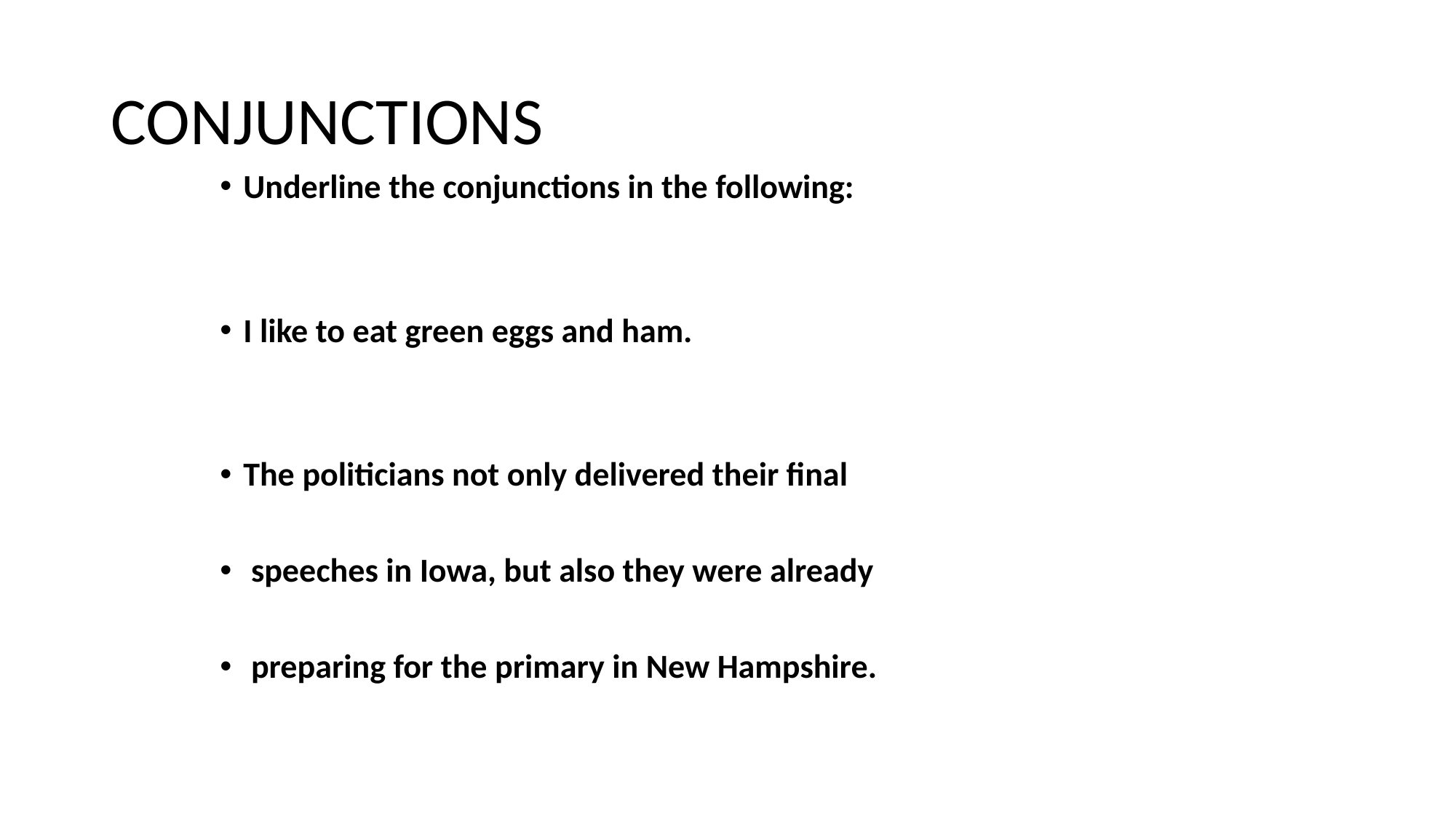

# CONJUNCTIONS
Underline the conjunctions in the following:

I like to eat green eggs and ham.

The politicians not only delivered their final

 speeches in Iowa, but also they were already

 preparing for the primary in New Hampshire.